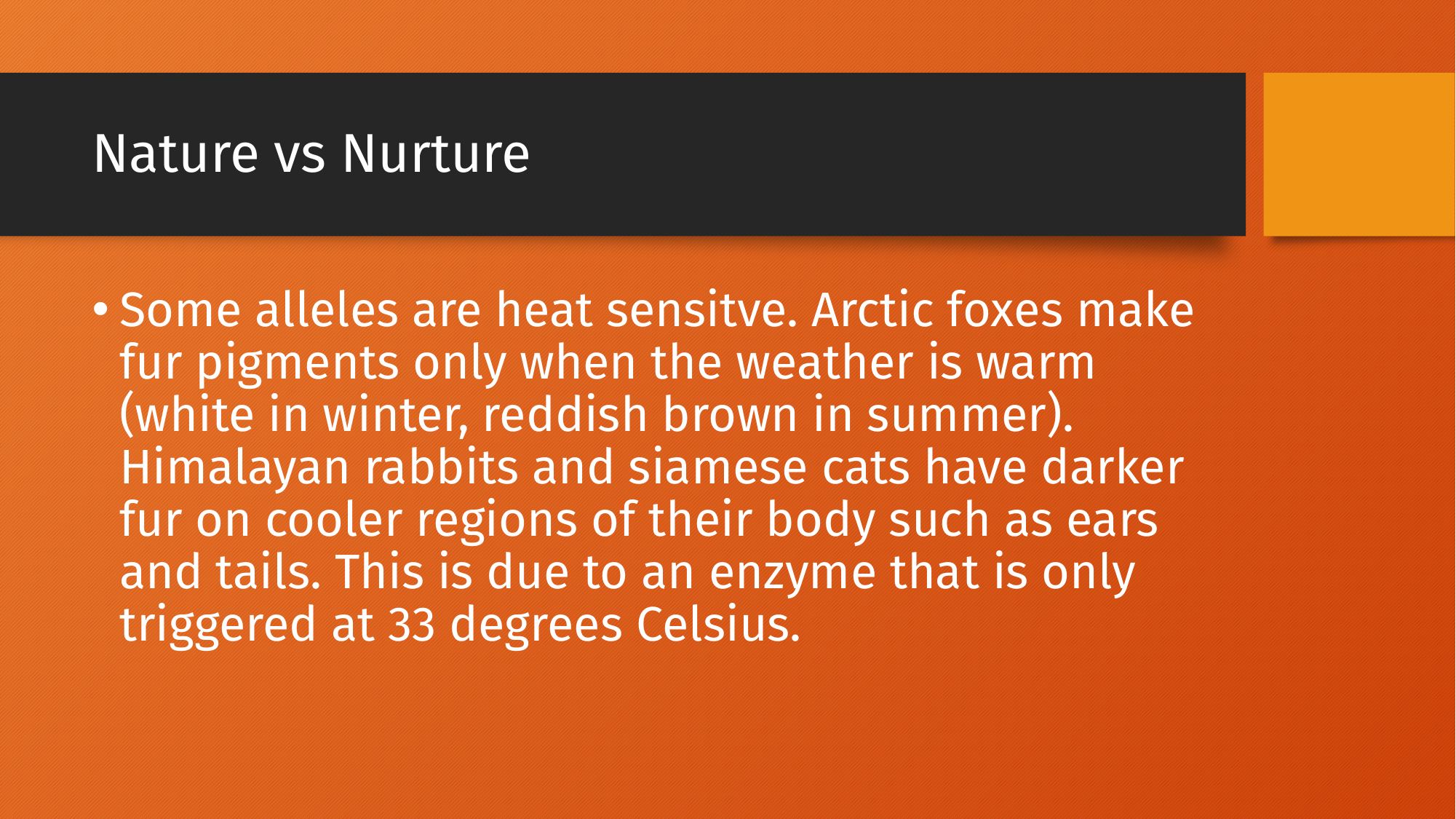

# Nature vs Nurture
Some alleles are heat sensitve. Arctic foxes make fur pigments only when the weather is warm (white in winter, reddish brown in summer). Himalayan rabbits and siamese cats have darker fur on cooler regions of their body such as ears and tails. This is due to an enzyme that is only triggered at 33 degrees Celsius.